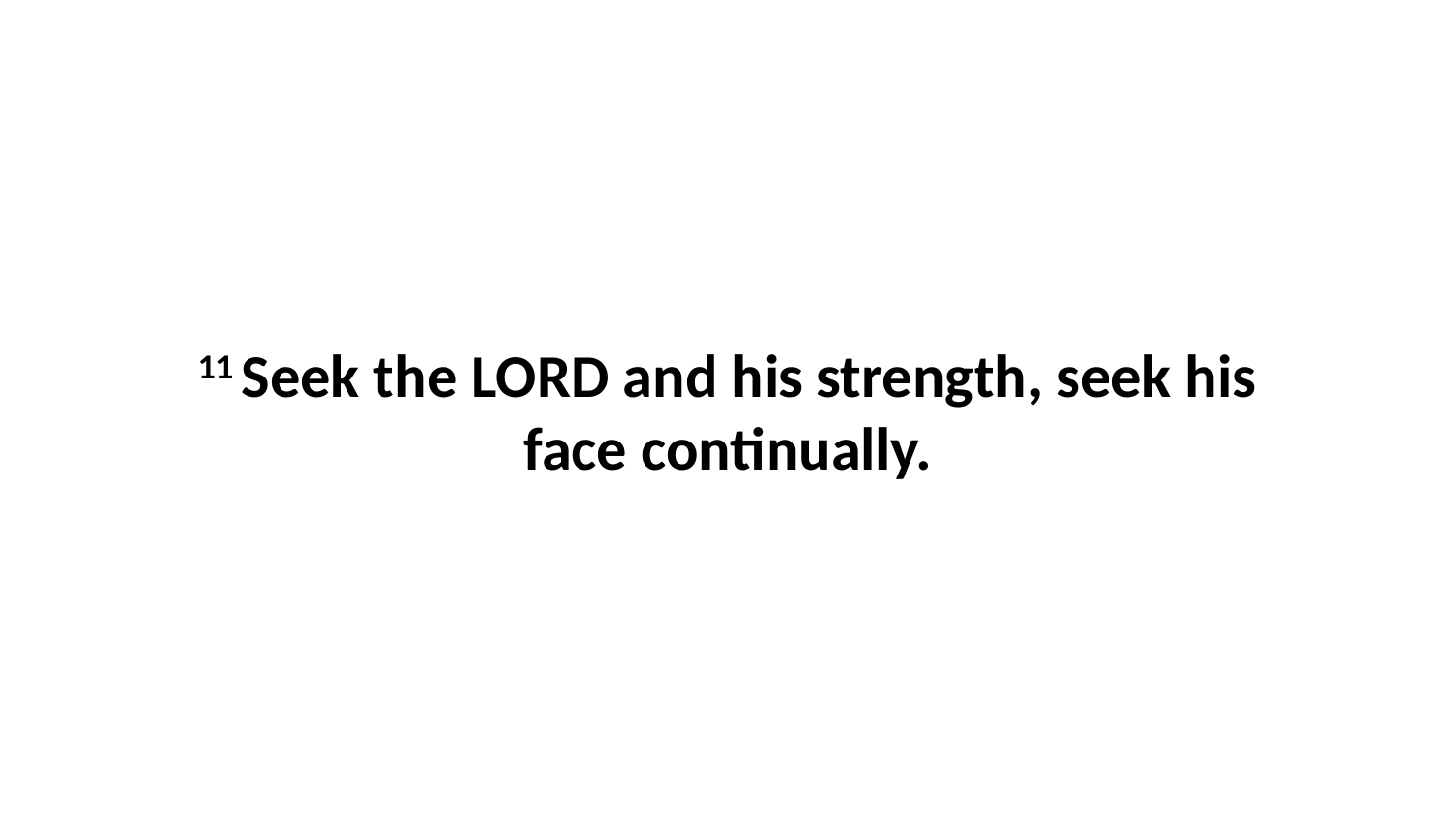

11 Seek the LORD and his strength, seek his face continually.